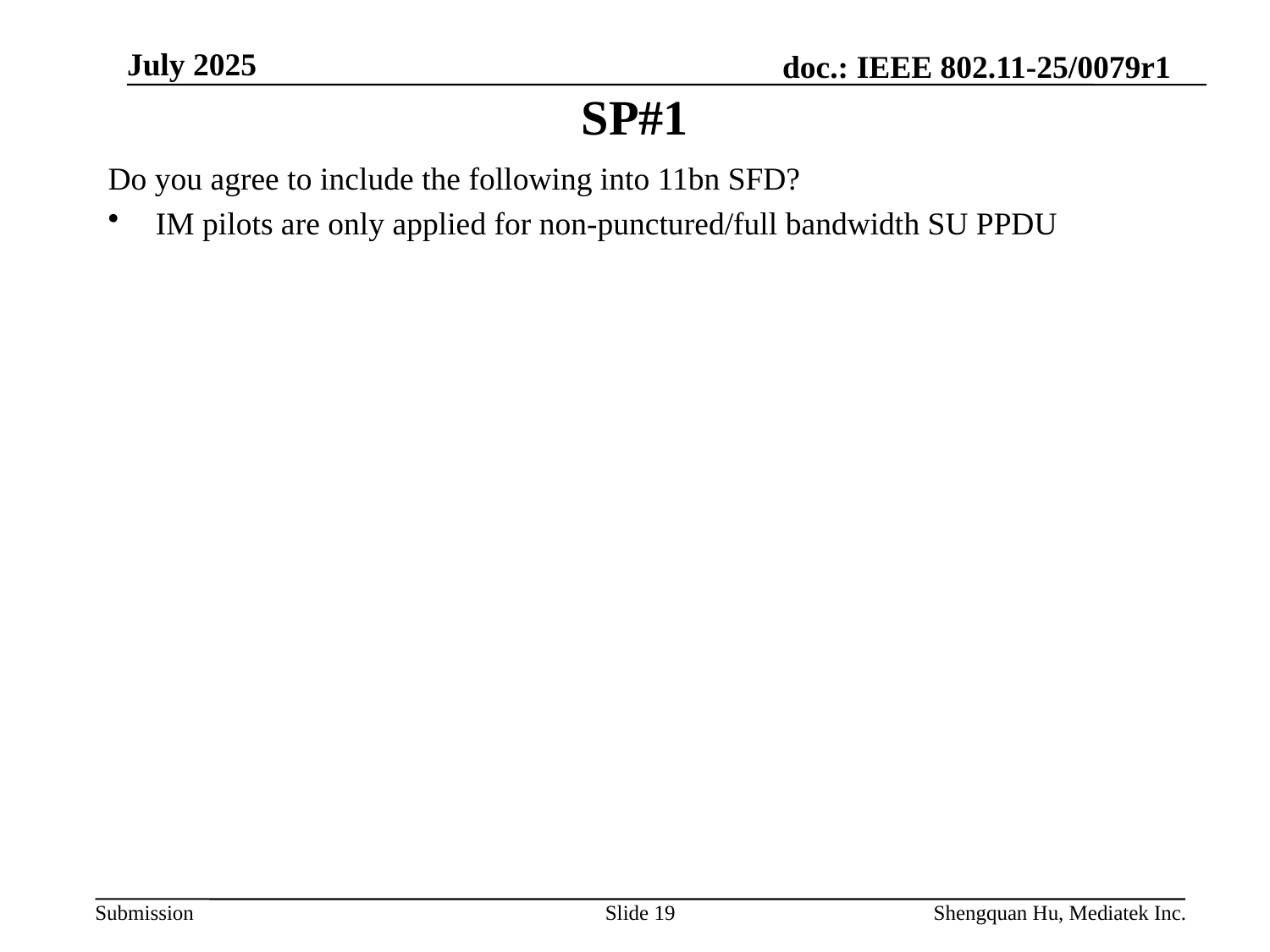

July 2025
# SP#1
Do you agree to include the following into 11bn SFD?
IM pilots are only applied for non-punctured/full bandwidth SU PPDU

Slide 19
Shengquan Hu, Mediatek Inc.